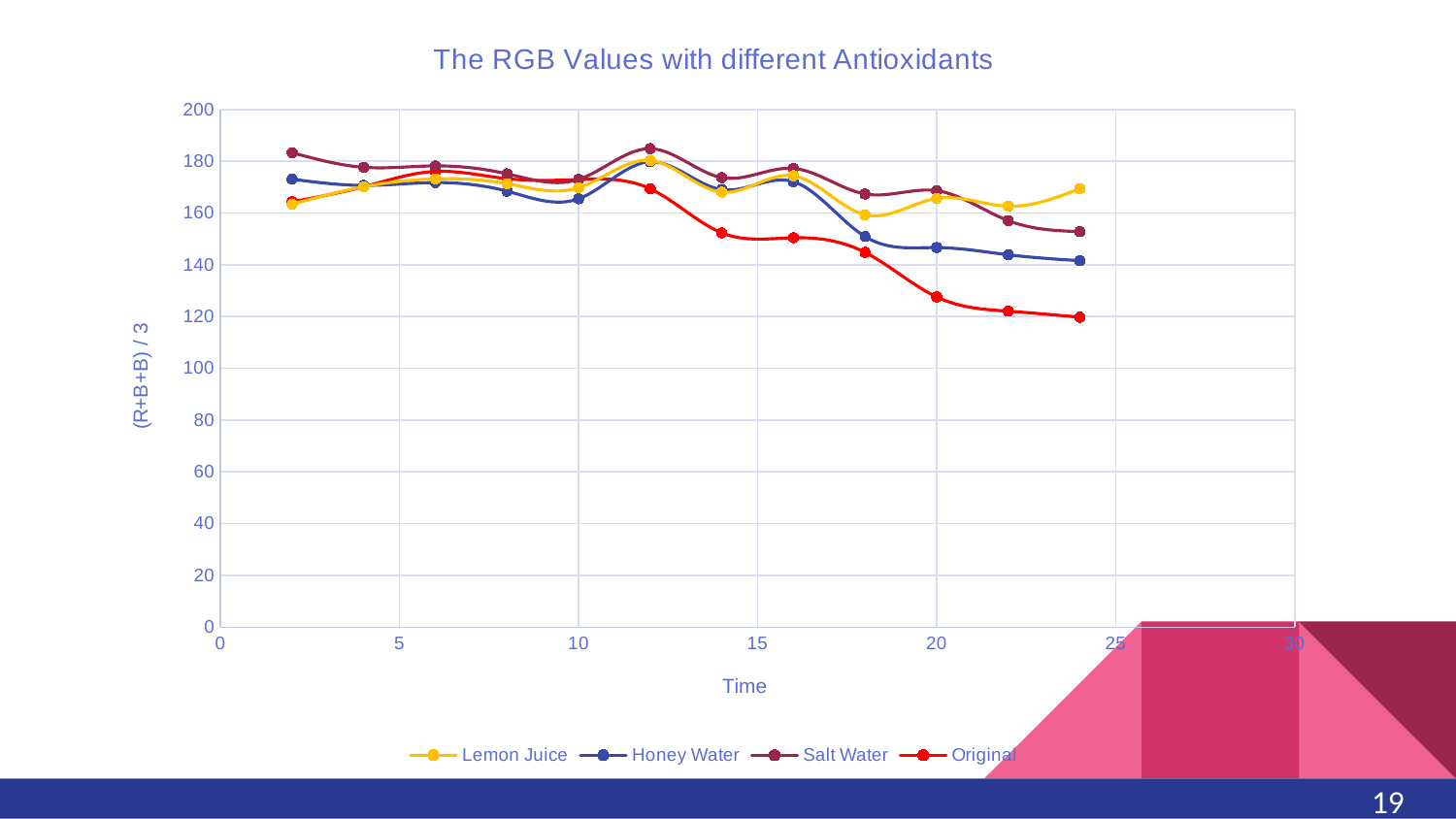

### Chart: The RGB Values with different Antioxidants

| Category | Lemon Juice | Honey Water | Salt Water | Original |
|---|---|---|---|---|
19